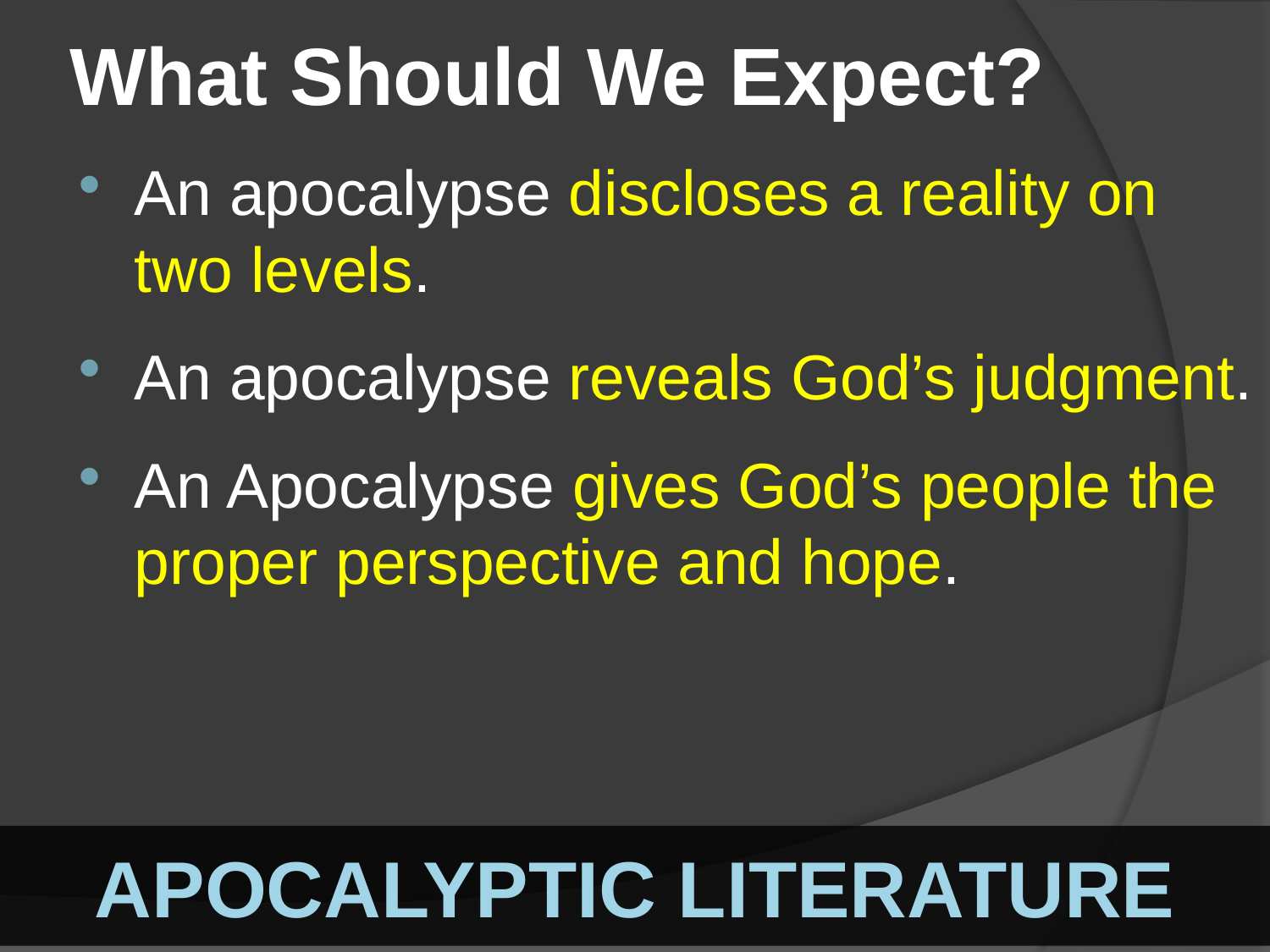

# What Should We Expect?
An apocalypse discloses a reality on two levels.
An apocalypse reveals God’s judgment.
An Apocalypse gives God’s people the proper perspective and hope.

Apocalyptic Literature